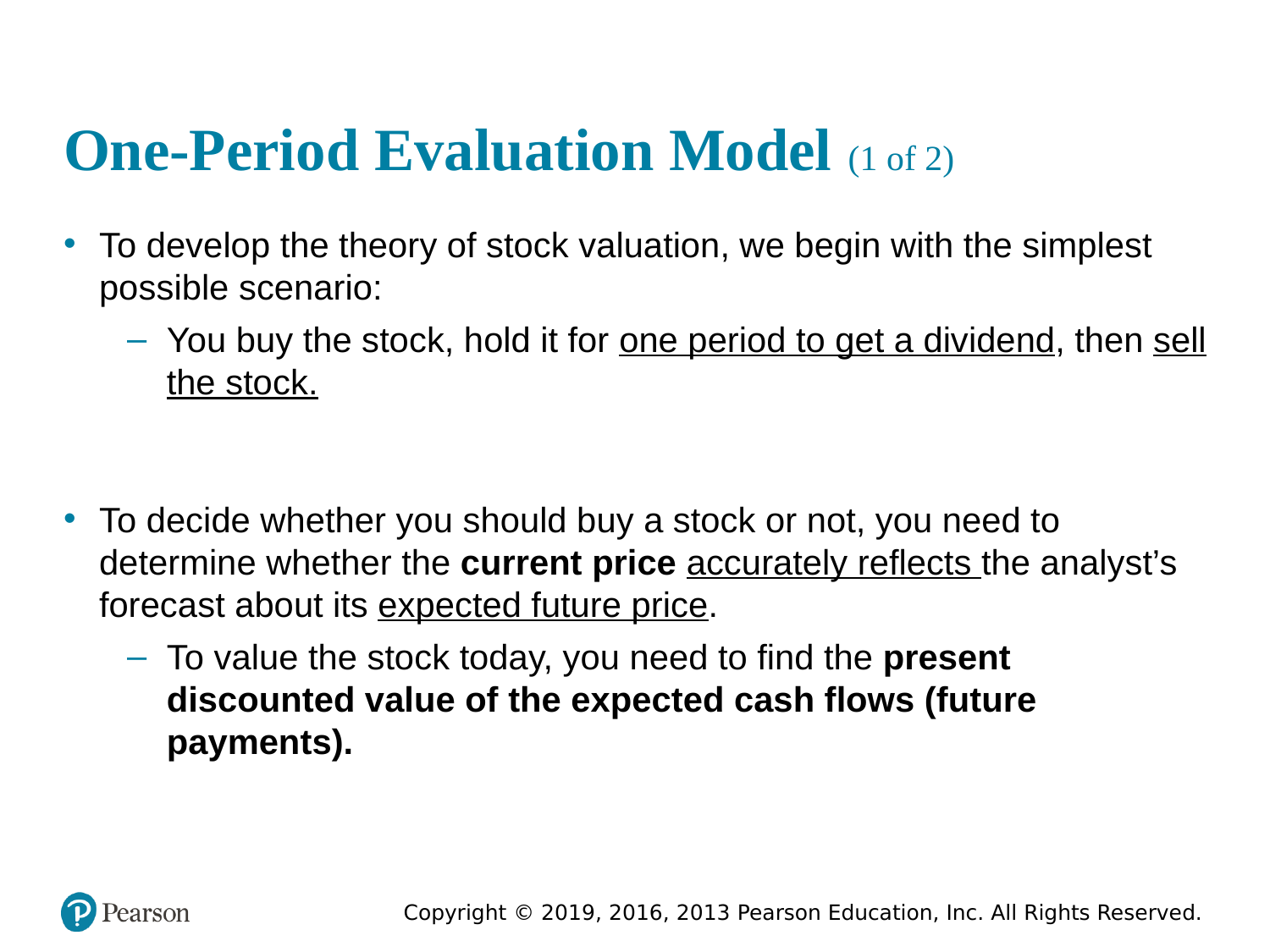

# One-Period Evaluation Model (1 of 2)
To develop the theory of stock valuation, we begin with the simplest possible scenario:
You buy the stock, hold it for one period to get a dividend, then sell the stock.

To decide whether you should buy a stock or not, you need to determine whether the current price accurately reflects the analyst’s forecast about its expected future price.
To value the stock today, you need to find the present discounted value of the expected cash flows (future payments).